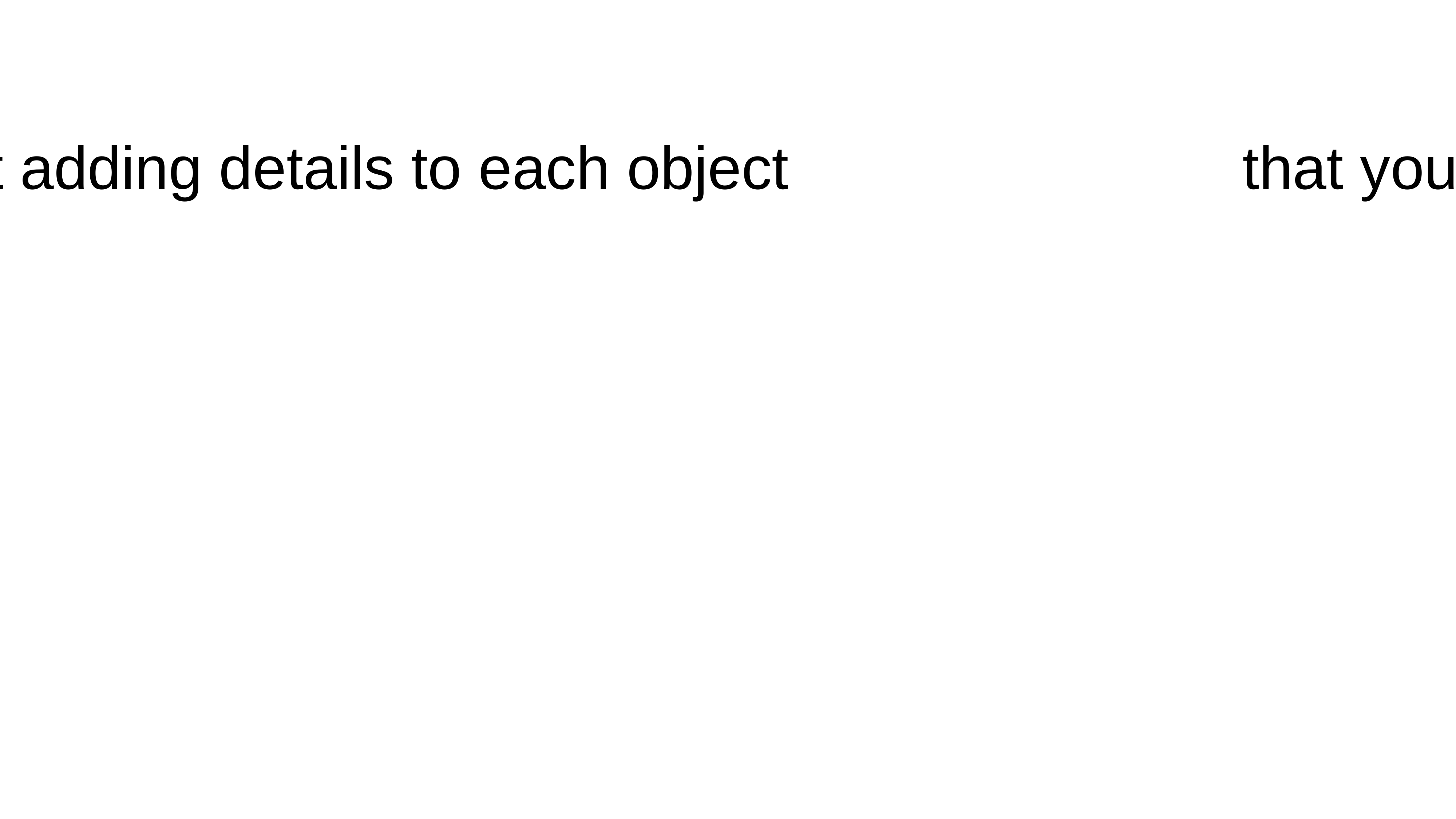

4. Start adding details to each object                           that you’re drawing.